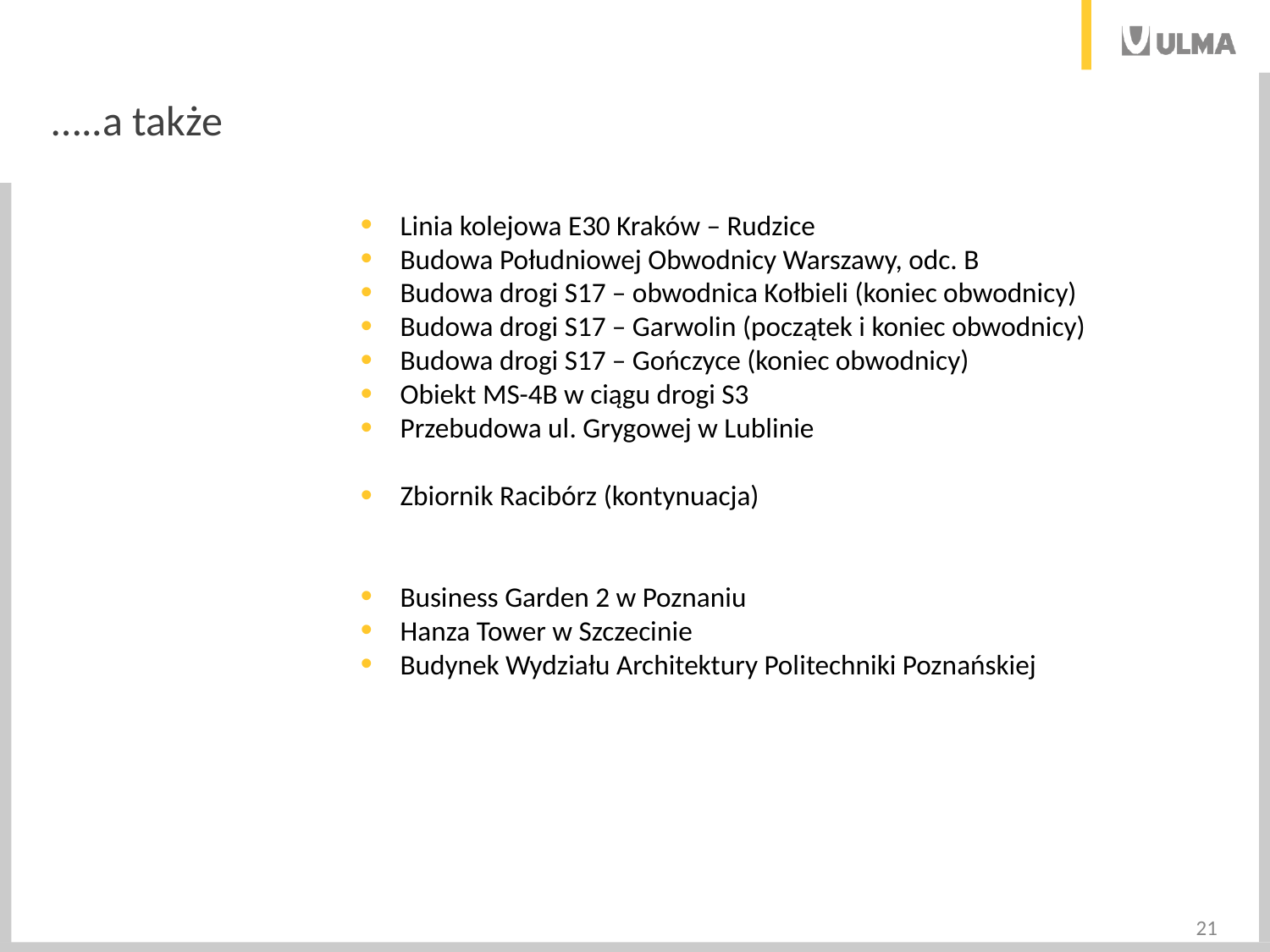

# …..a także
Linia kolejowa E30 Kraków – Rudzice
Budowa Południowej Obwodnicy Warszawy, odc. B
Budowa drogi S17 – obwodnica Kołbieli (koniec obwodnicy)
Budowa drogi S17 – Garwolin (początek i koniec obwodnicy)
Budowa drogi S17 – Gończyce (koniec obwodnicy)
Obiekt MS-4B w ciągu drogi S3
Przebudowa ul. Grygowej w Lublinie

Zbiornik Racibórz (kontynuacja)

Business Garden 2 w Poznaniu
Hanza Tower w Szczecinie
Budynek Wydziału Architektury Politechniki Poznańskiej
21